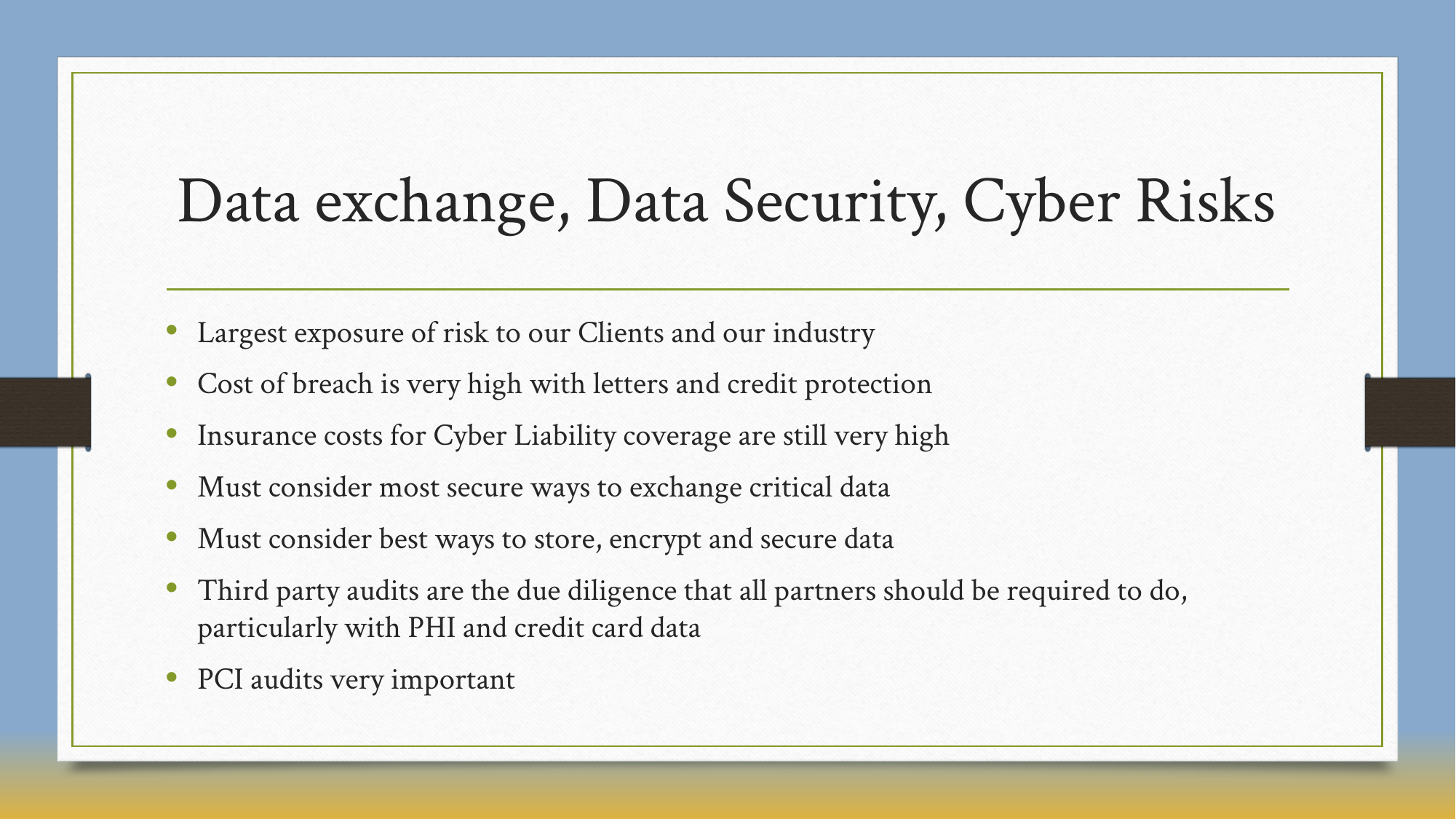

# Data exchange, Data Security, Cyber Risks
Largest exposure of risk to our Clients and our industry
Cost of breach is very high with letters and credit protection
Insurance costs for Cyber Liability coverage are still very high
Must consider most secure ways to exchange critical data
Must consider best ways to store, encrypt and secure data
Third party audits are the due diligence that all partners should be required to do, particularly with PHI and credit card data
PCI audits very important